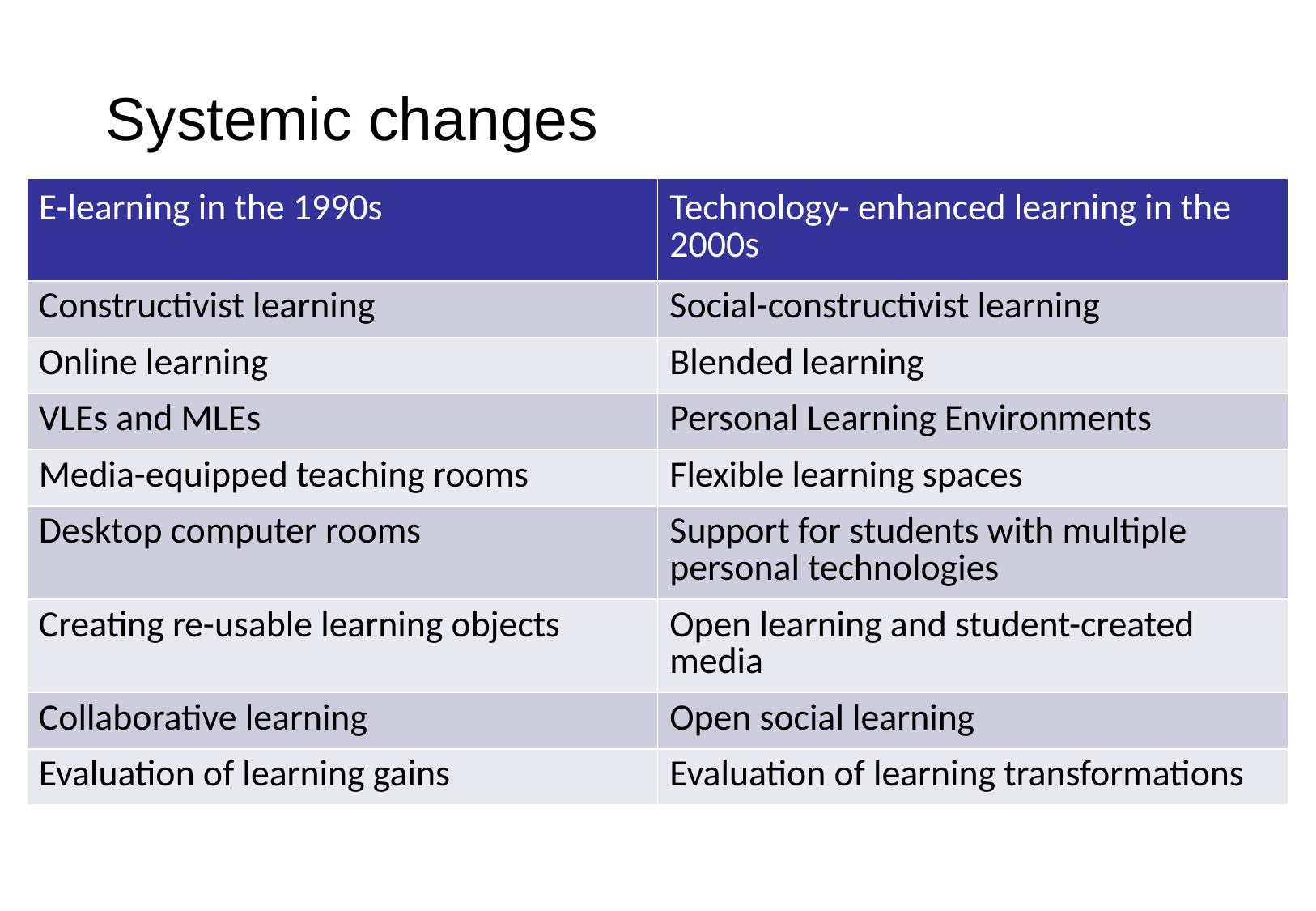

# Systemic changes
| E-learning in the 1990s | Technology- enhanced learning in the 2000s |
| --- | --- |
| Constructivist learning | Social-constructivist learning |
| Online learning | Blended learning |
| VLEs and MLEs | Personal Learning Environments |
| Media-equipped teaching rooms | Flexible learning spaces |
| Desktop computer rooms | Support for students with multiple personal technologies |
| Creating re-usable learning objects | Open learning and student-created media |
| Collaborative learning | Open social learning |
| Evaluation of learning gains | Evaluation of learning transformations |